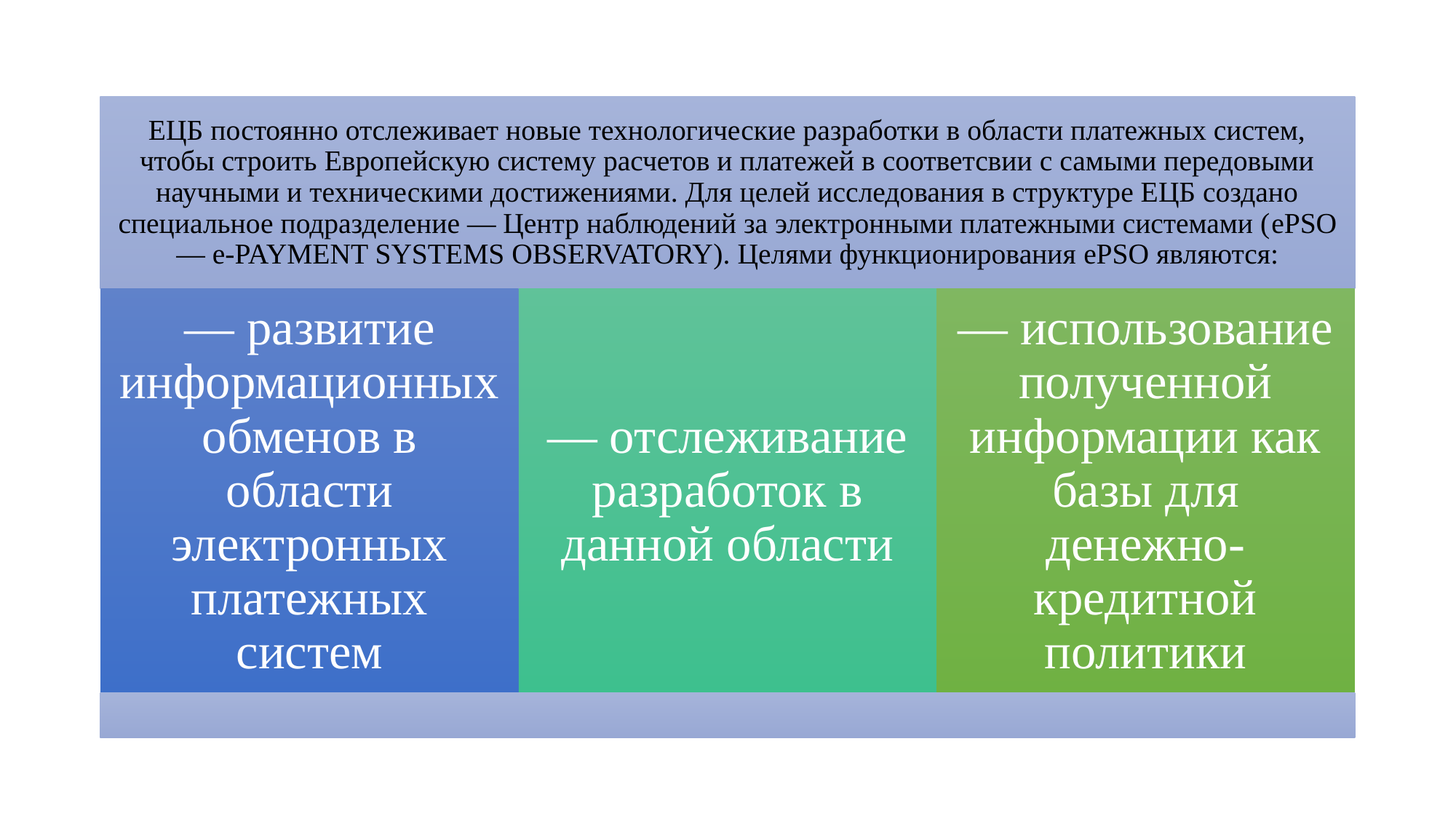

ЕЦБ постоянно отслеживает новые технологические разработки в области платежных систем, чтобы строить Европейскую систему расчетов и платежей в соответсвии с самыми передовыми научными и техническими достижениями. Для целей исследования в структуре ЕЦБ создано специальное подразделение — Центр наблюдений за электронными платежными системами (ePSO — e-PAYMENT SYSTEMS OBSERVATORY). Целями функционирования ePSO являются:
— развитие информационных обменов в области электронных платежных систем
— отслеживание разработок в данной области
— использование полученной информации как базы для денежно-кредитной политики